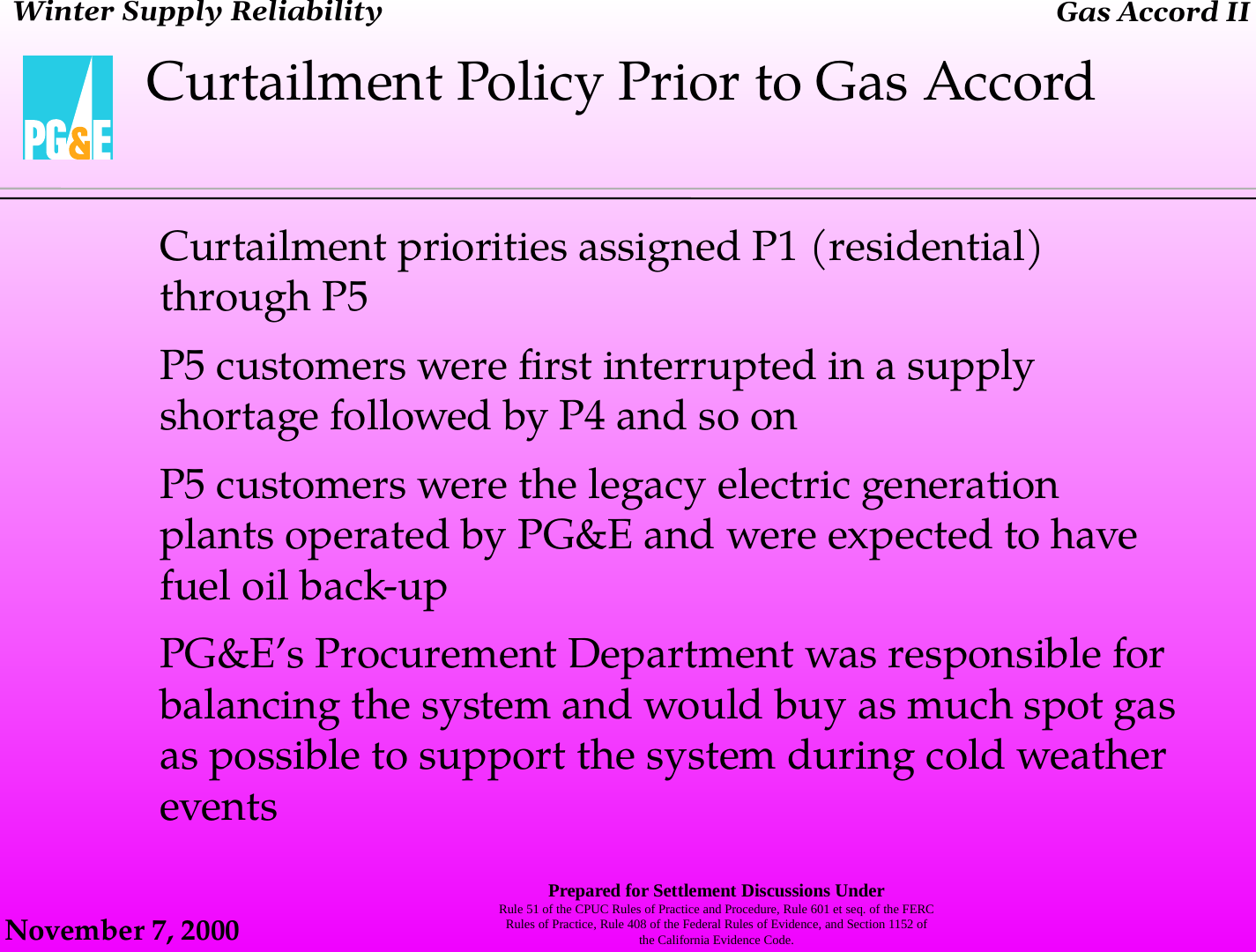

Curtailment Policy Prior to Gas Accord
Curtailment priorities assigned P1 (residential) through P5
P5 customers were first interrupted in a supply shortage followed by P4 and so on
P5 customers were the legacy electric generation plants operated by PG&E and were expected to have fuel oil back-up
PG&E’s Procurement Department was responsible for balancing the system and would buy as much spot gas as possible to support the system during cold weather events